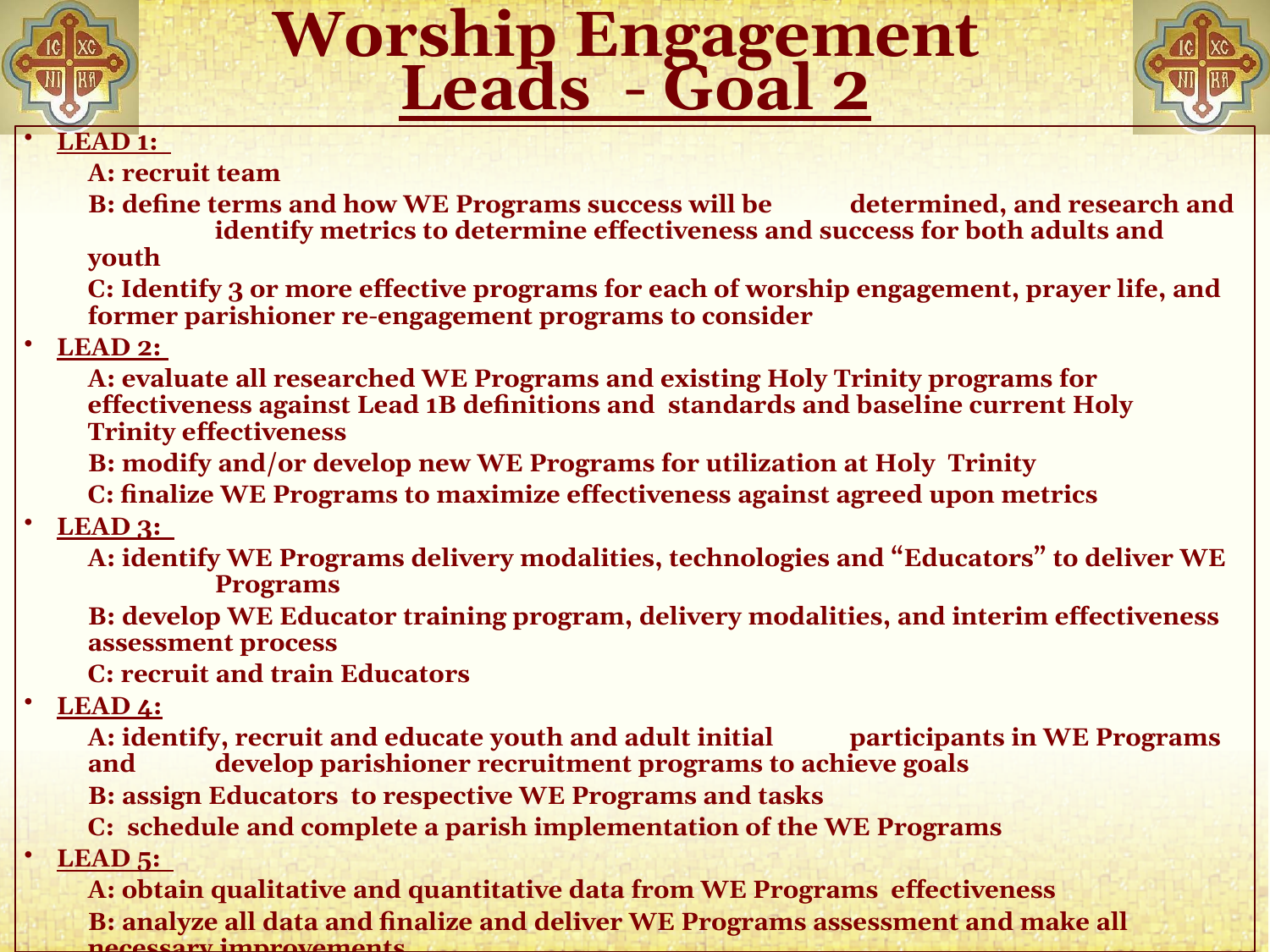

# Worship Engagement Leads  - Goal 2
LEAD 1:
A: recruit team
B: define terms and how WE Programs success will be 	determined, and research and 	identify metrics to determine effectiveness and success for both adults and youth
C: Identify 3 or more effective programs for each of worship engagement, prayer life, and 	former parishioner re-engagement programs to consider
LEAD 2:
A: evaluate all researched WE Programs and existing Holy Trinity programs for 	effectiveness against Lead 1B definitions and  standards and baseline current Holy 	Trinity effectiveness
B: modify and/or develop new WE Programs for utilization at Holy  Trinity
C: finalize WE Programs to maximize effectiveness against agreed upon metrics
LEAD 3:
A: identify WE Programs delivery modalities, technologies and “Educators” to deliver WE 	Programs
B: develop WE Educator training program, delivery modalities, and interim effectiveness 	assessment process
C: recruit and train Educators
LEAD 4:
A: identify, recruit and educate youth and adult initial 	participants in WE Programs and 	develop parishioner recruitment programs to achieve goals
B: assign Educators  to respective WE Programs and tasks
C:  schedule and complete a parish implementation of the WE Programs
LEAD 5:
A: obtain qualitative and quantitative data from WE Programs  effectiveness
B: analyze all data and finalize and deliver WE Programs assessment and make all necessary improvements